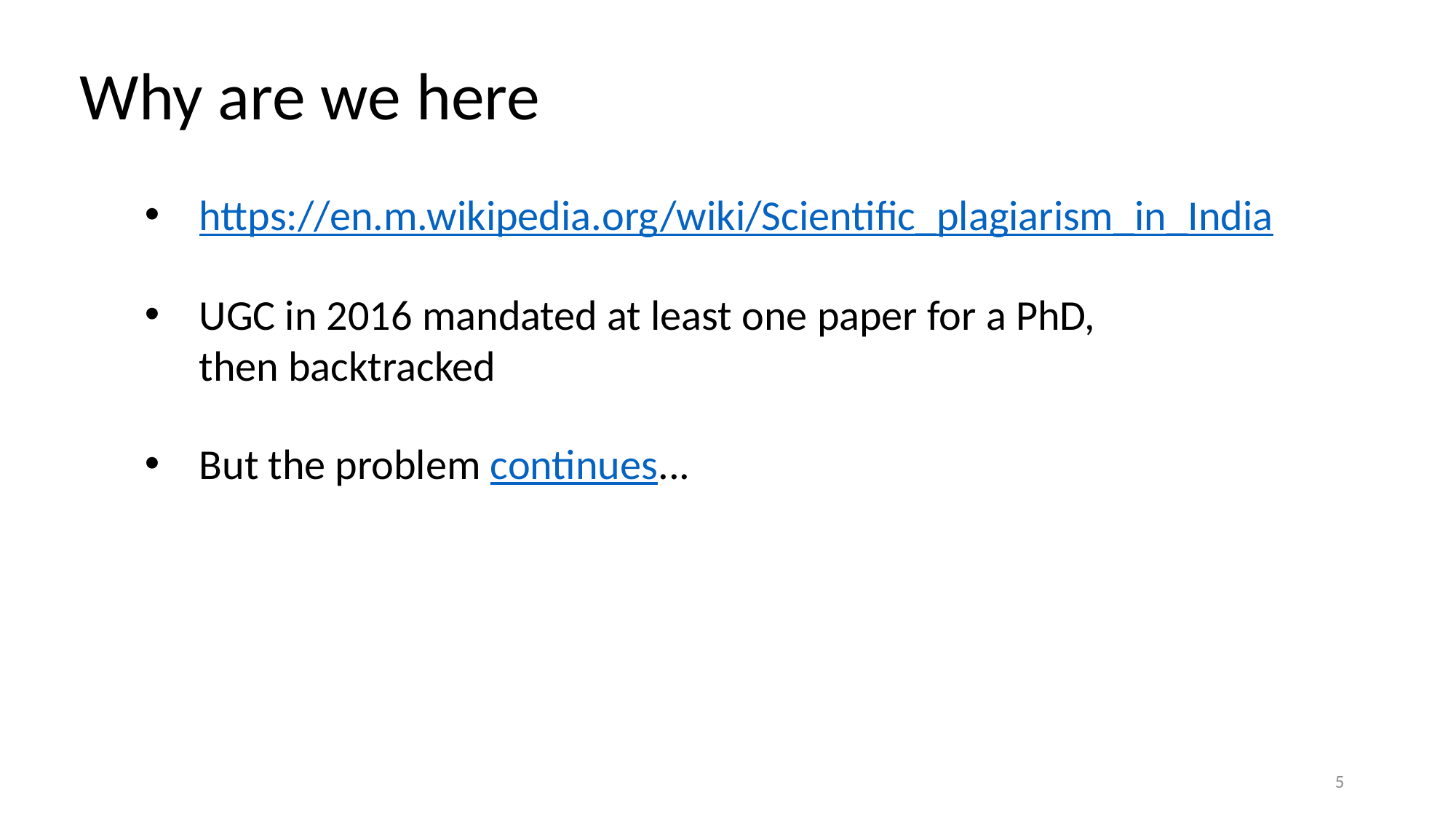

Why are we here
https://en.m.wikipedia.org/wiki/Scientific_plagiarism_in_India
UGC in 2016 mandated at least one paper for a PhD,
then backtracked
But the problem continues...
5